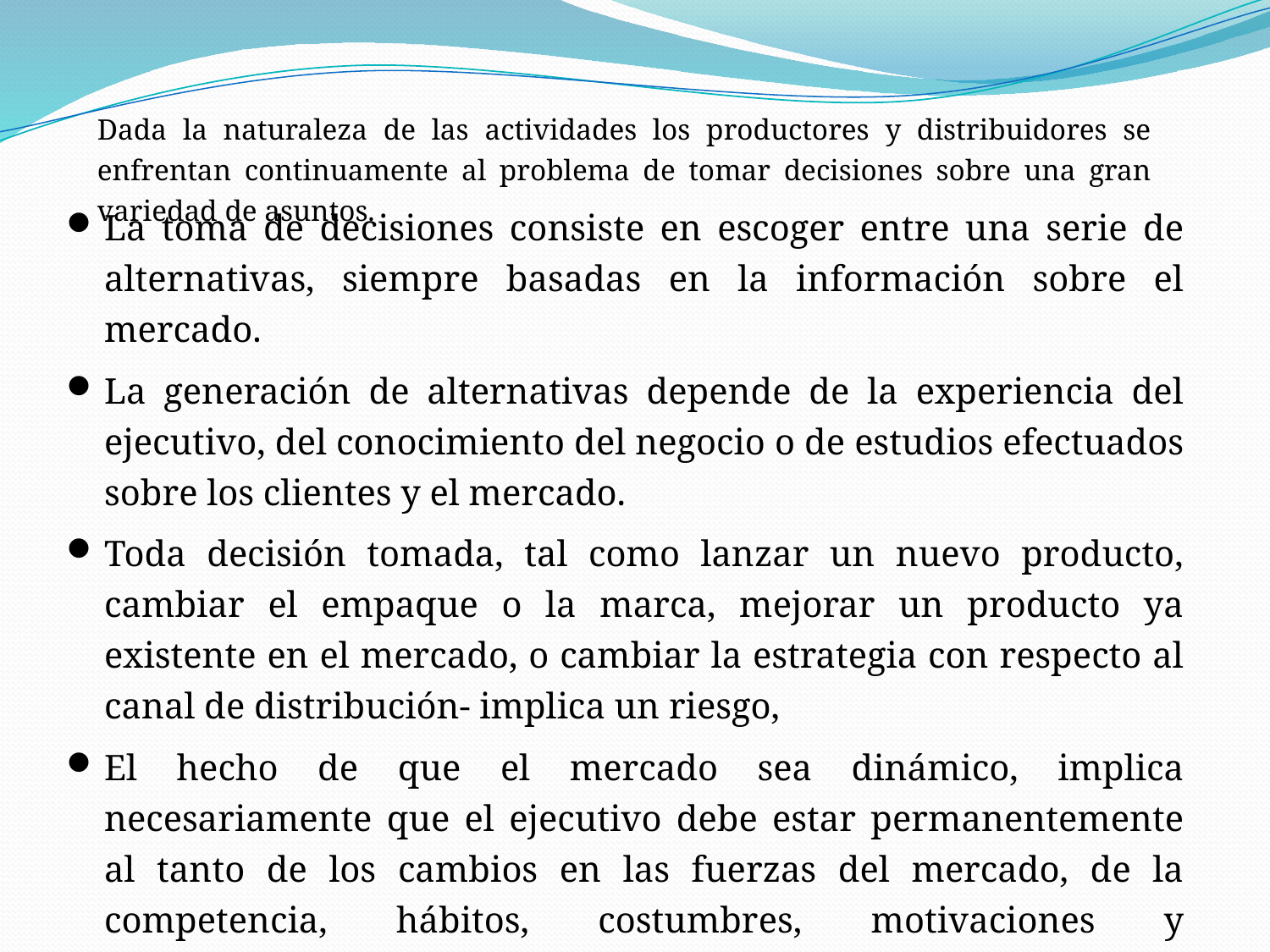

Dada la naturaleza de las actividades los productores y distribuidores se enfrentan continuamente al problema de tomar decisiones sobre una gran variedad de asuntos.
La toma de decisiones consiste en escoger entre una serie de alternativas, siempre basadas en la información sobre el mercado.
La generación de alternativas depende de la experiencia del ejecutivo, del conocimiento del negocio o de estudios efectuados sobre los clientes y el mercado.
Toda decisión tomada, tal como lanzar un nuevo producto, cambiar el empaque o la marca, mejorar un producto ya existente en el mercado, o cambiar la estrategia con respecto al canal de distribución- implica un riesgo,
El hecho de que el mercado sea dinámico, implica necesariamente que el ejecutivo debe estar permanentemente al tanto de los cambios en las fuerzas del mercado, de la competencia, hábitos, costumbres, motivaciones y comportamiento de los consumidores.